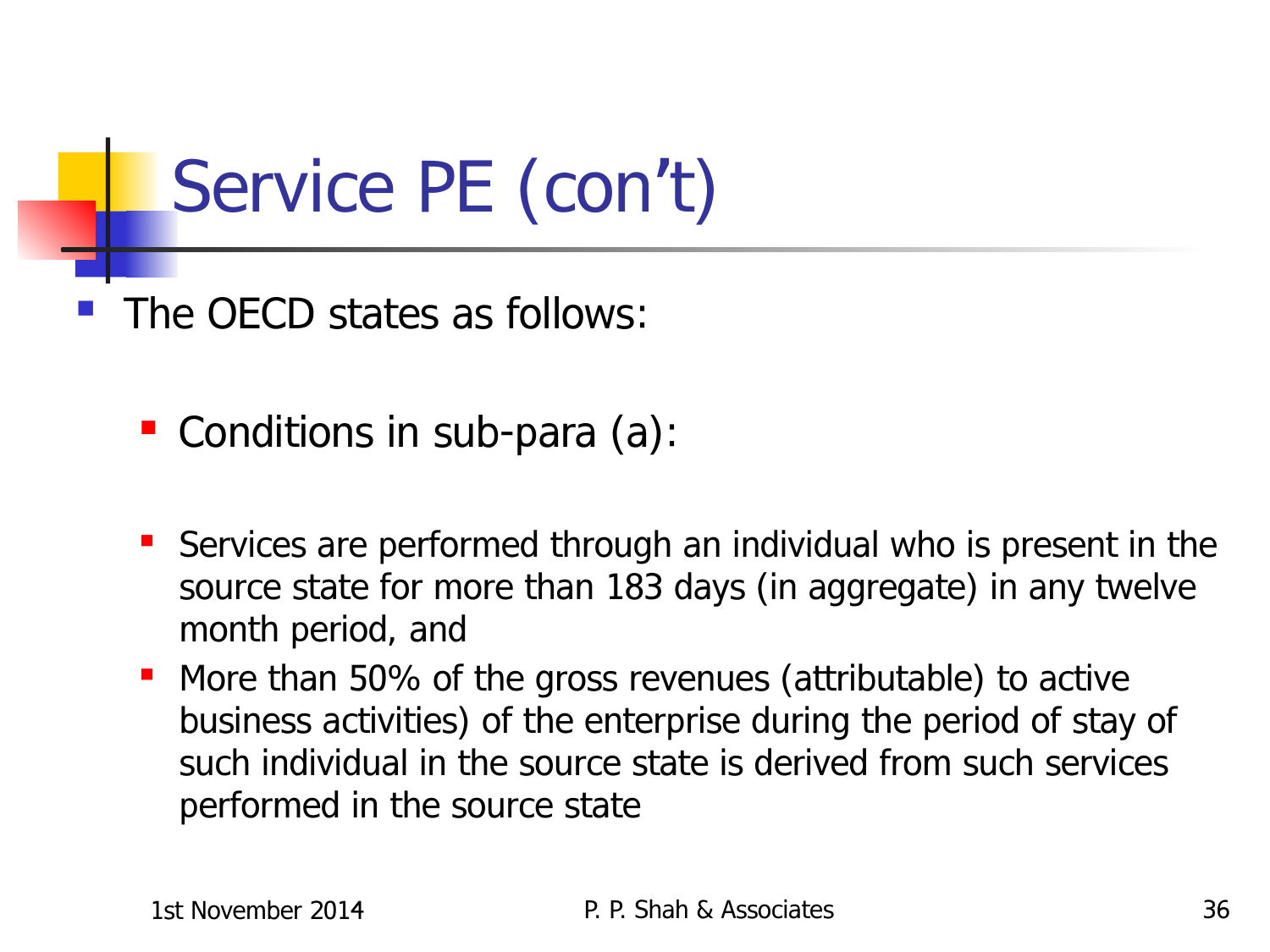

# Service PE (con’t)
The OECD states as follows:

Conditions in sub-para (a):

Services are performed through an individual who is present in the source state for more than 183 days (in aggregate) in any twelve month period, and
More than 50% of the gross revenues (attributable) to active business activities) of the enterprise during the period of stay of such individual in the source state is derived from such services performed in the source state
P. P. Shah & Associates
36
1st November 2014